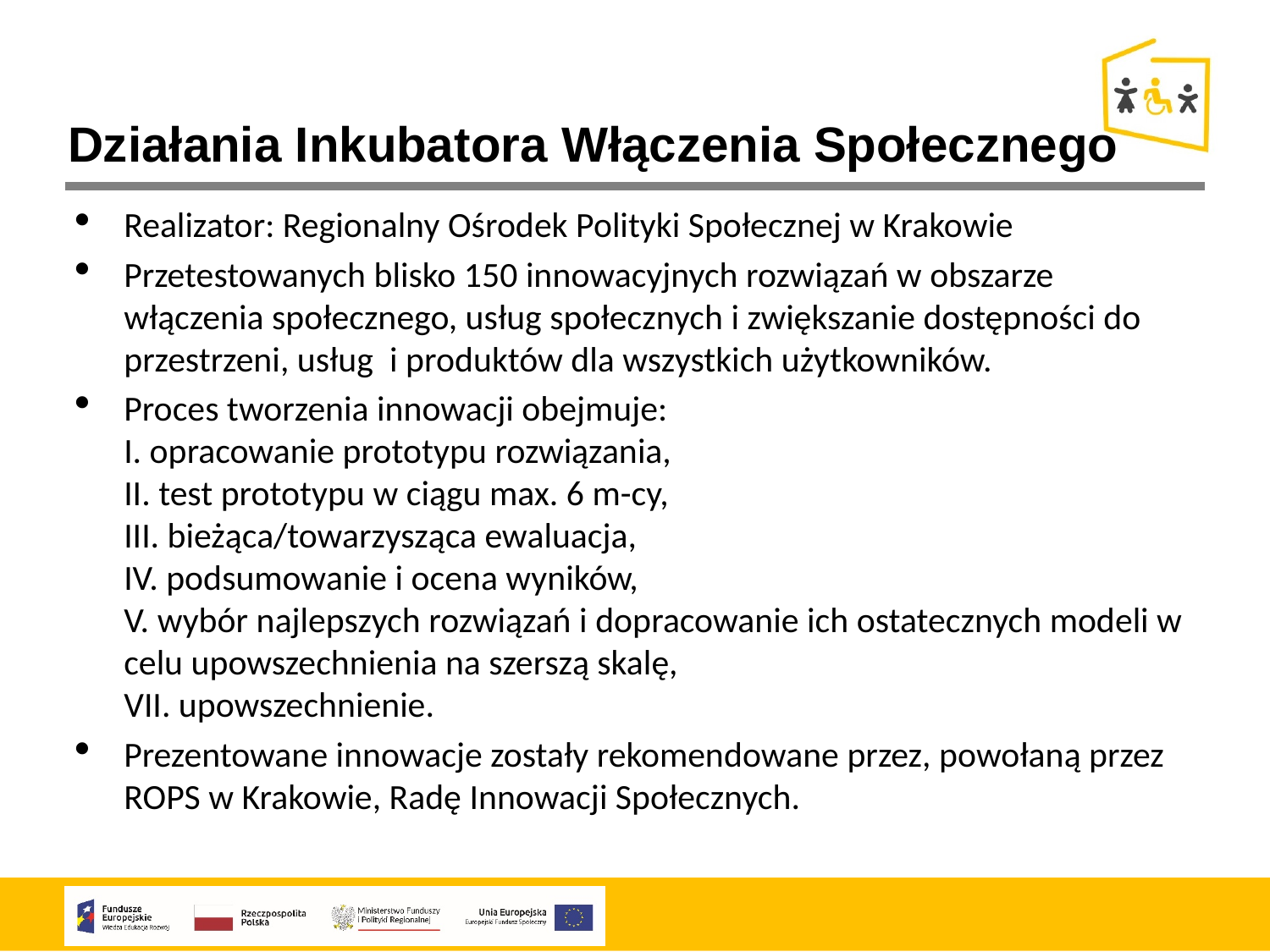

Działania Inkubatora Włączenia Społecznego
Realizator: Regionalny Ośrodek Polityki Społecznej w Krakowie
Przetestowanych blisko 150 innowacyjnych rozwiązań w obszarze włączenia społecznego, usług społecznych i zwiększanie dostępności do przestrzeni, usług  i produktów dla wszystkich użytkowników.
Proces tworzenia innowacji obejmuje:
I. opracowanie prototypu rozwiązania,
II. test prototypu w ciągu max. 6 m-cy,
III. bieżąca/towarzysząca ewaluacja,
IV. podsumowanie i ocena wyników,
V. wybór najlepszych rozwiązań i dopracowanie ich ostatecznych modeli w celu upowszechnienia na szerszą skalę,
VII. upowszechnienie.
Prezentowane innowacje zostały rekomendowane przez, powołaną przez ROPS w Krakowie, Radę Innowacji Społecznych.